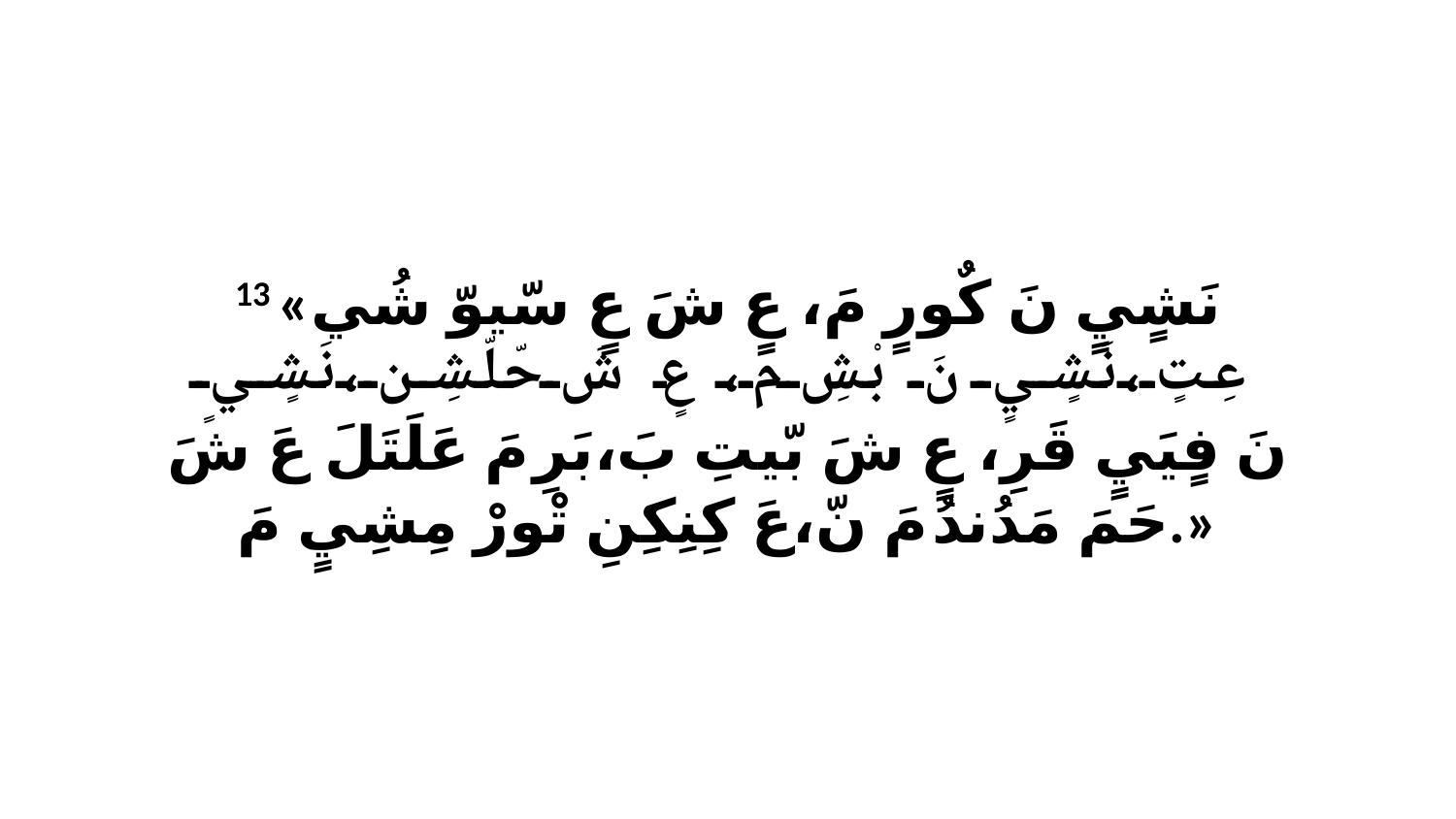

13 «نَشٍيٍ نَ كٌورٍ مَ، عٍ شَ عٍ سّيوّ شُي عِتٍ،نَشٍيٍ نَ بْشِ مَ، عٍ شَ حّلّشِن،نَشٍيٍ نَ فٍيَيٍ قَرِ، عٍ شَ بّيتِ بَ،بَرِ مَ عَلَتَلَ عَ شَ حَمَ مَدُندُ مَ نّ،عَ كِنِكِنِ تْورْ مِشِيٍ مَ.»